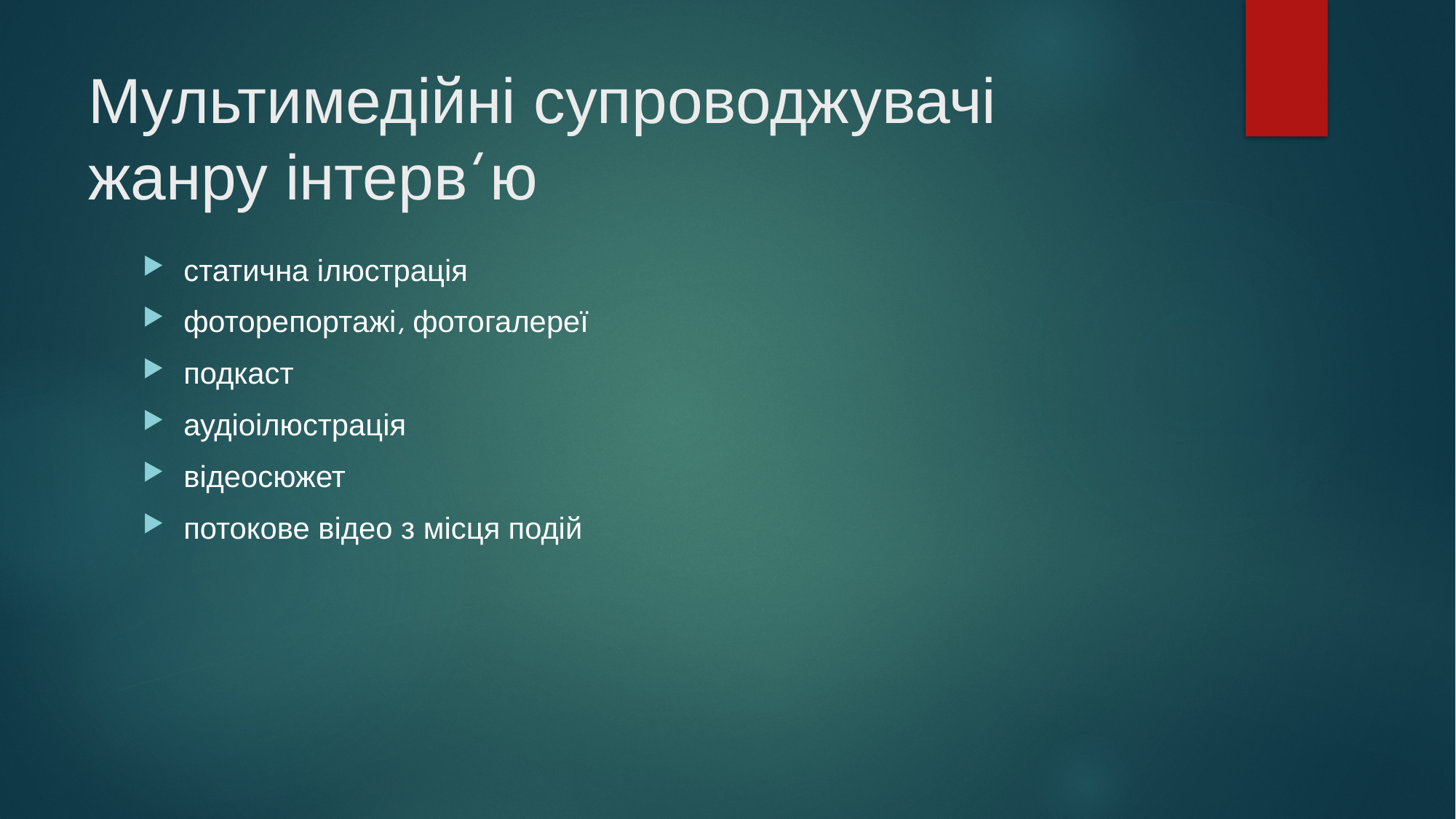

# Мультимедійні супроводжувачі жанру інтерв’ю
статична ілюстрація
фоторепортажі, фотогалереї
подкаст
аудіоілюстрація
відеосюжет
потокове відео з місця подій